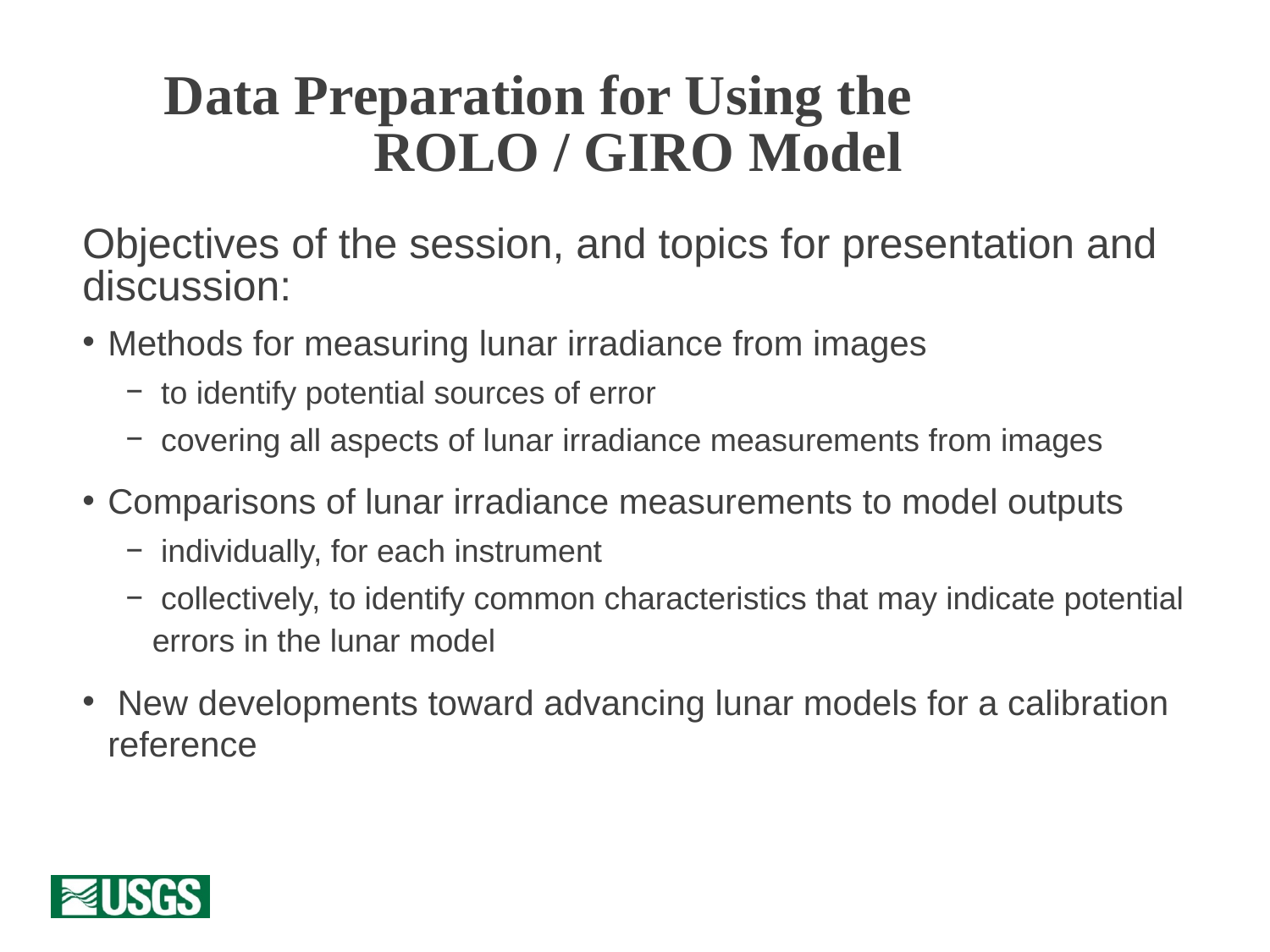

Data Preparation for Using the               ROLO / GIRO Model
Objectives of the session, and topics for presentation and discussion:
Methods for measuring lunar irradiance from images
 to identify potential sources of error
 covering all aspects of lunar irradiance measurements from images
Comparisons of lunar irradiance measurements to model outputs
 individually, for each instrument
 collectively, to identify common characteristics that may indicate potential errors in the lunar model
 New developments toward advancing lunar models for a calibration reference